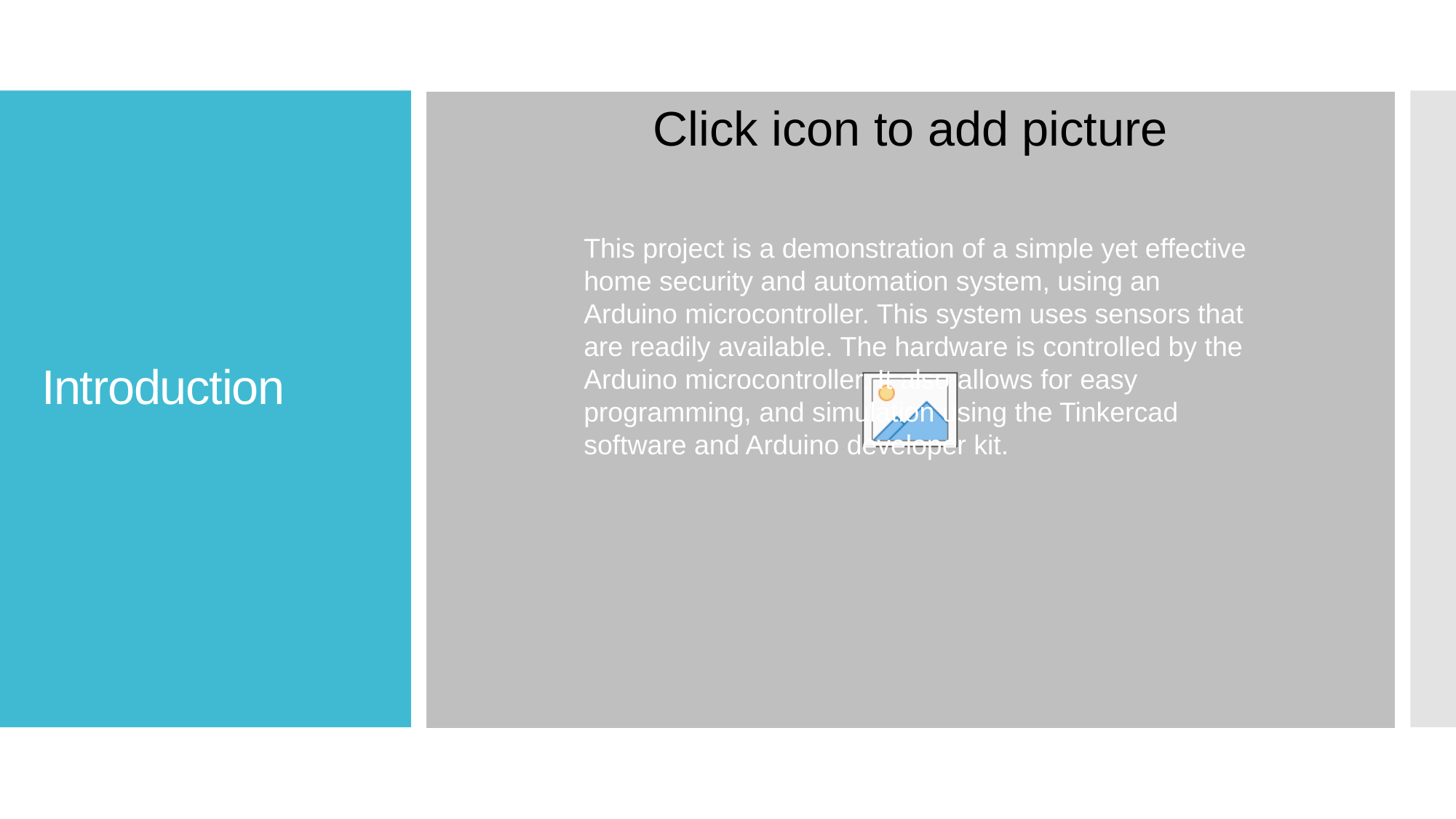

# Introduction
This project is a demonstration of a simple yet effective home security and automation system, using an Arduino microcontroller. This system uses sensors that are readily available. The hardware is controlled by the Arduino microcontroller. It also allows for easy programming, and simulation using the Tinkercad software and Arduino developer kit.